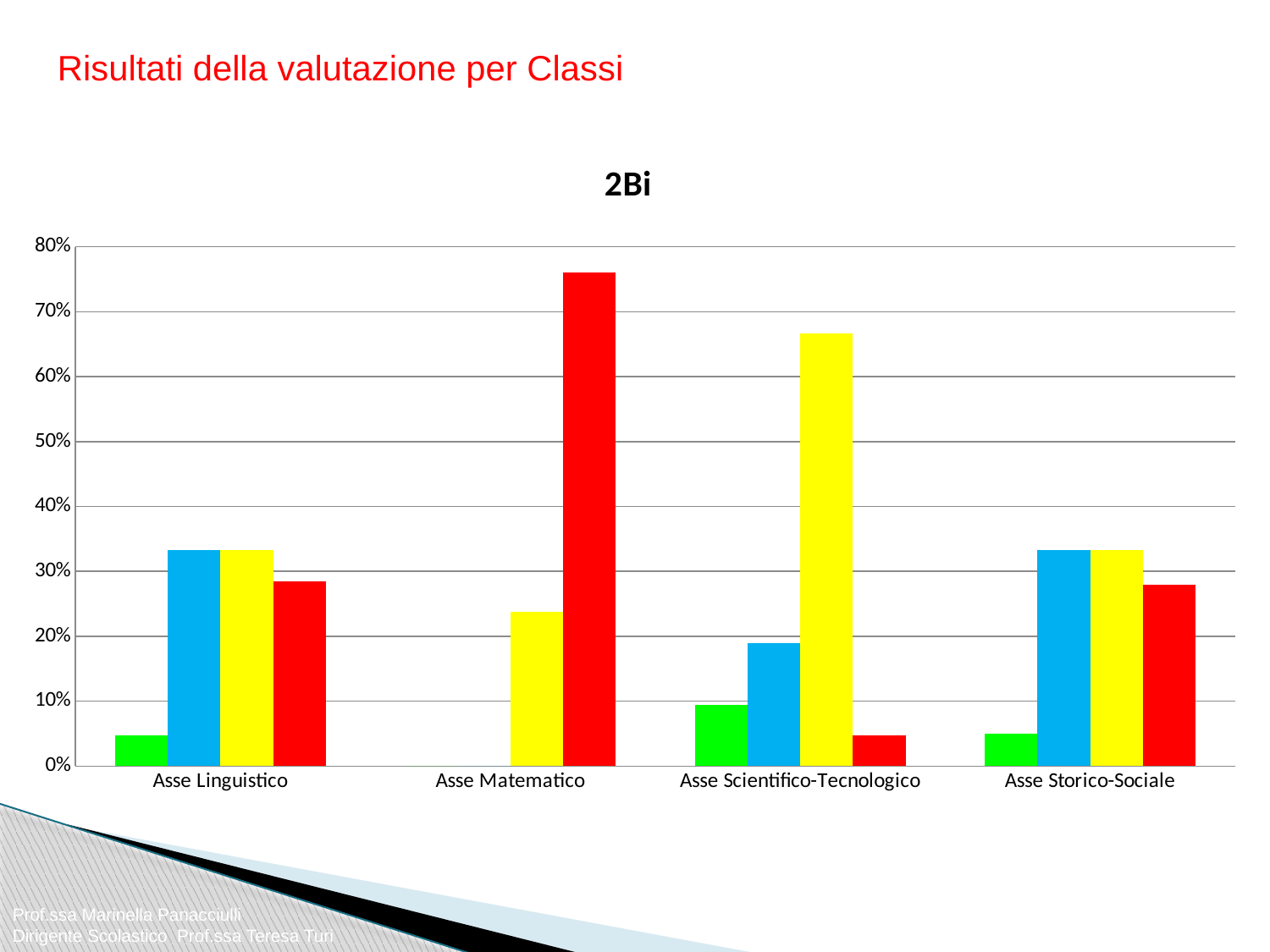

Risultati della valutazione per Classi

### Chart:

| Category | 4 | 3 | 2 | 1 |
|---|---|---|---|---|
| Asse Linguistico | 0.04700000000000001 | 0.3330000000000001 | 0.3330000000000001 | 0.28500000000000003 |
| Asse Matematico | 0.0 | 0.0 | 0.23800000000000002 | 0.7610000000000001 |
| Asse Scientifico-Tecnologico | 0.09500000000000001 | 0.19 | 0.6660000000000001 | 0.04700000000000001 |
| Asse Storico-Sociale | 0.05 | 0.3330000000000001 | 0.3330000000000001 | 0.2800000000000001 |
Prof.ssa Marinella Panacciulli
Dirigente Scolastico  Prof.ssa Teresa Turi